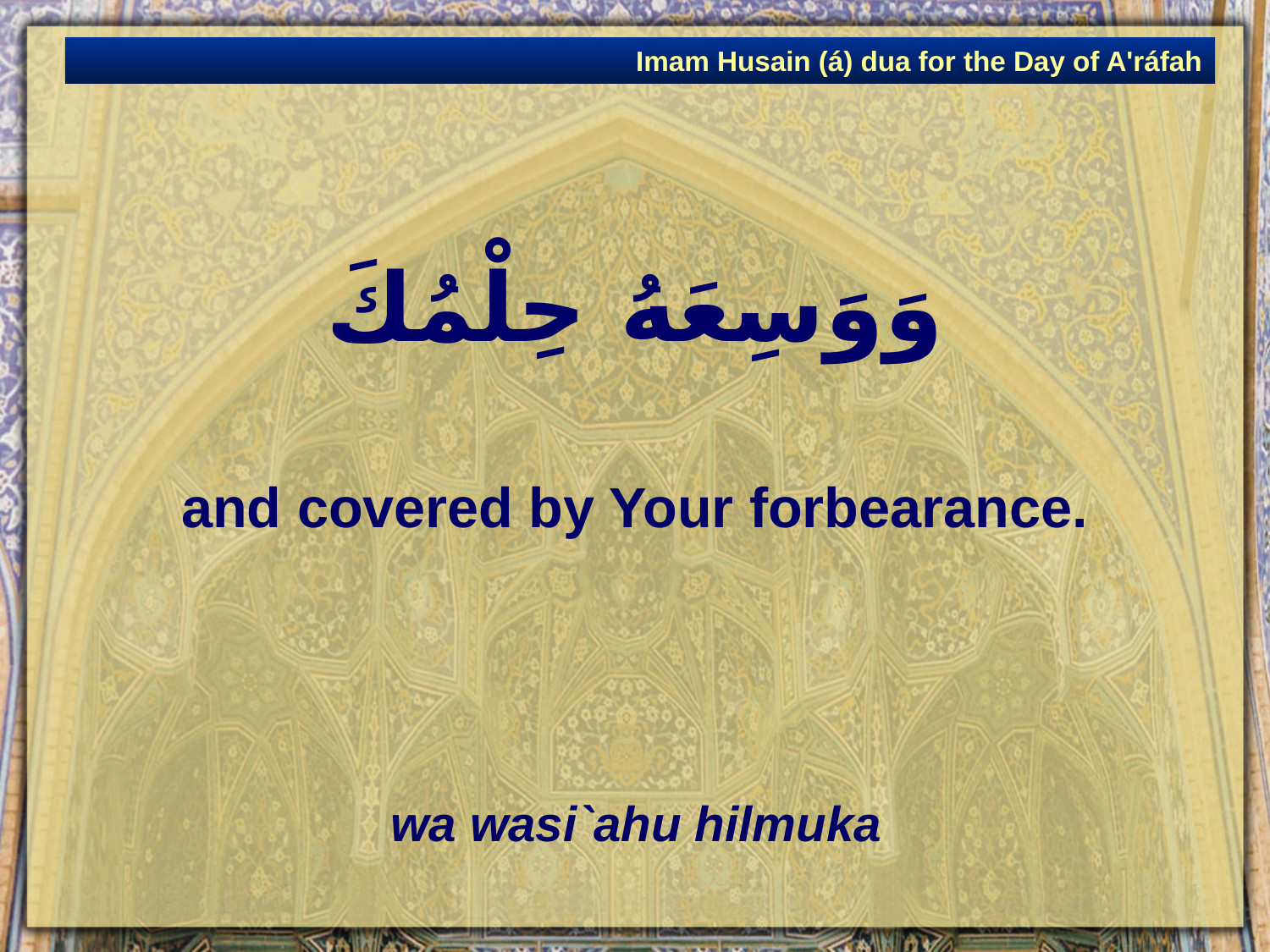

Imam Husain (á) dua for the Day of A'ráfah
# وَوَسِعَهُ حِلْمُكَ
and covered by Your forbearance.
wa wasi`ahu hilmuka